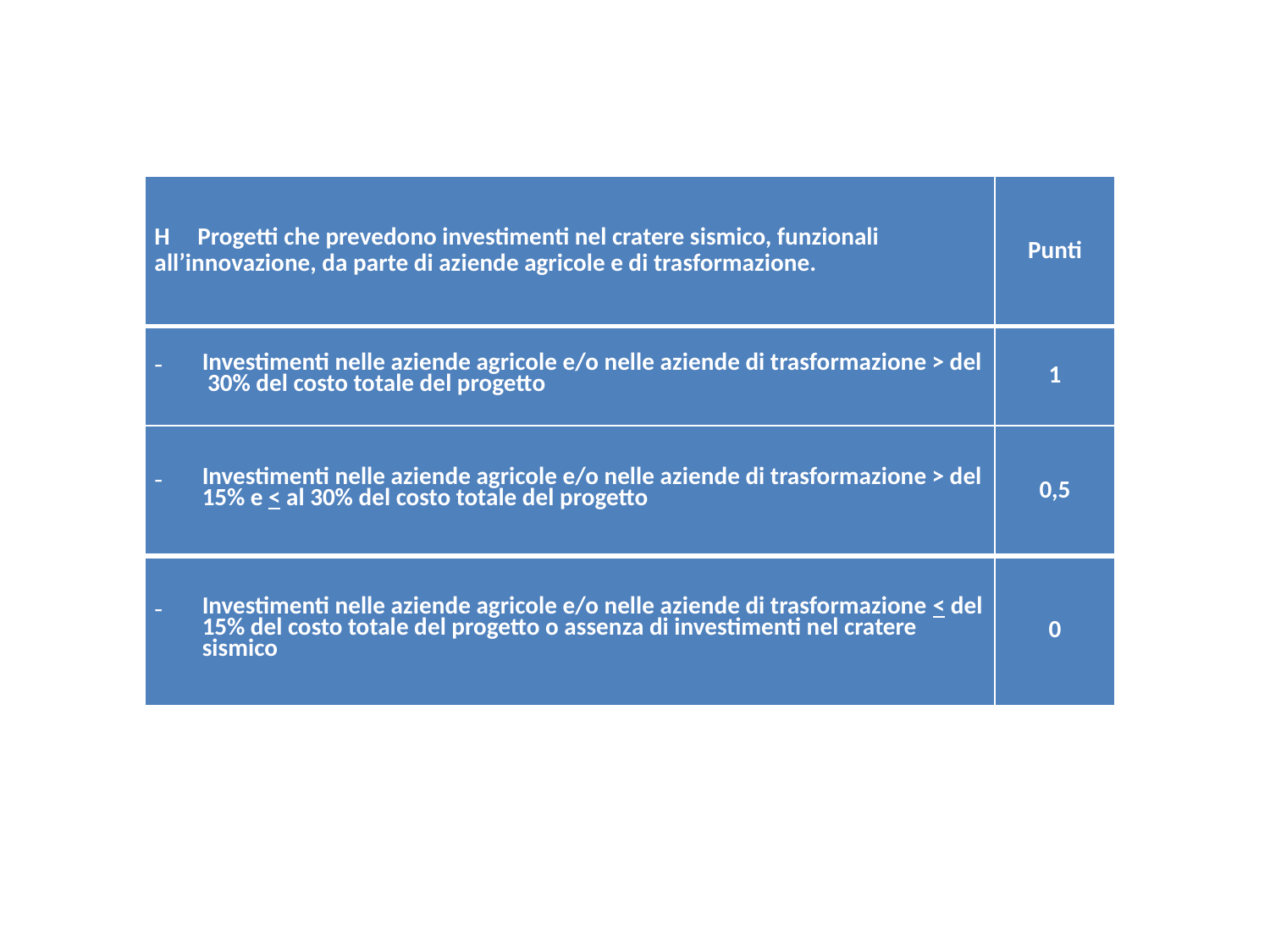

| H Progetti che prevedono investimenti nel cratere sismico, funzionali all’innovazione, da parte di aziende agricole e di trasformazione. | Punti |
| --- | --- |
| Investimenti nelle aziende agricole e/o nelle aziende di trasformazione > del 30% del costo totale del progetto | 1 |
| Investimenti nelle aziende agricole e/o nelle aziende di trasformazione > del 15% e < al 30% del costo totale del progetto | 0,5 |
| Investimenti nelle aziende agricole e/o nelle aziende di trasformazione < del 15% del costo totale del progetto o assenza di investimenti nel cratere sismico | 0 |